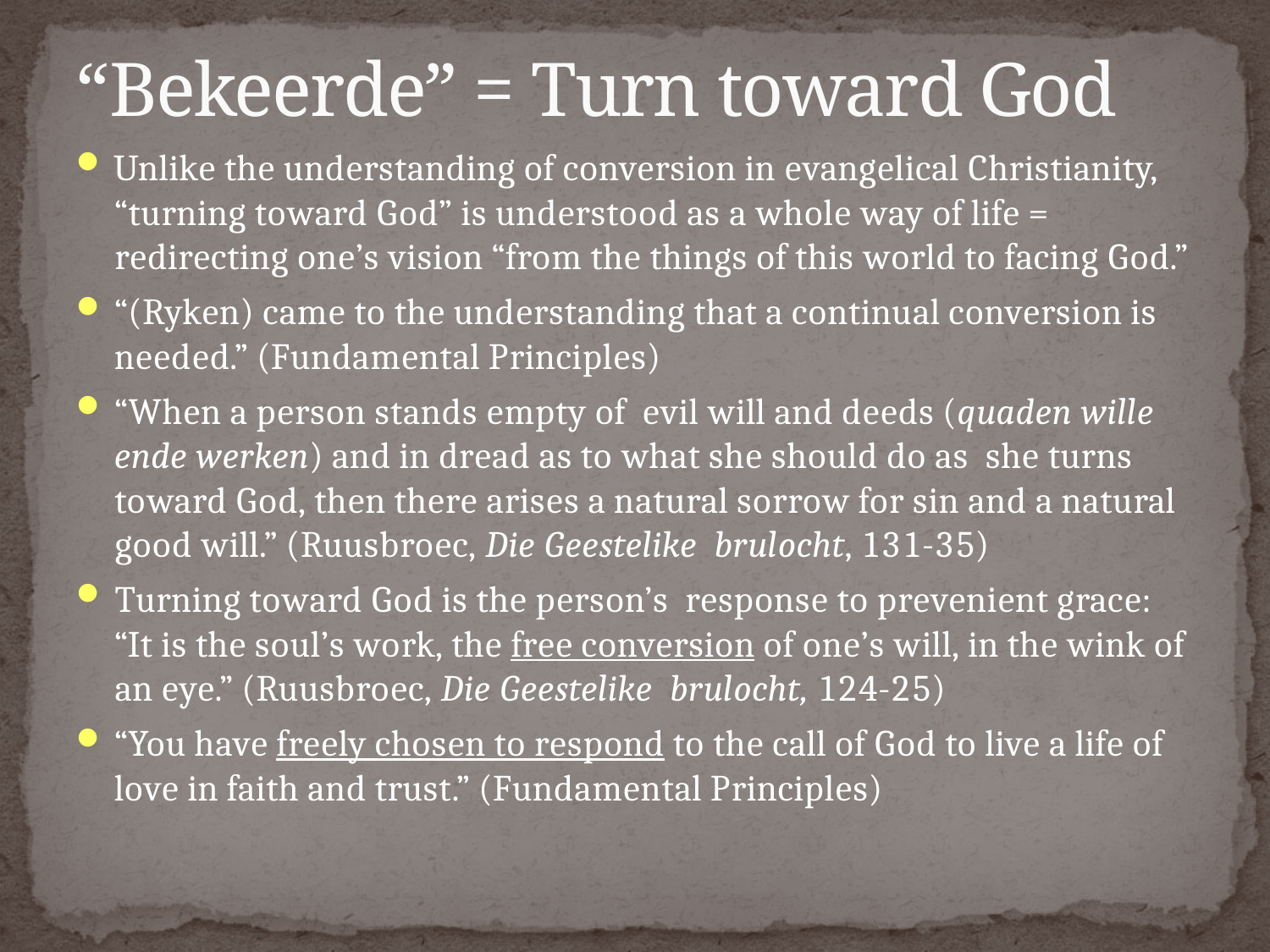

# “Bekeerde” = Turn toward God
Unlike the understanding of conversion in evangelical Christianity, “turning toward God” is understood as a whole way of life =   redirecting one’s vision “from the things of this world to facing God.”
“(Ryken) came to the understanding that a continual conversion is needed.” (Fundamental Principles)
“When a person stands empty of  evil will and deeds (quaden wille ende werken) and in dread as to what she should do as  she turns toward God, then there arises a natural sorrow for sin and a natural good will.” (Ruusbroec, Die Geestelike  brulocht, 131-35)
Turning toward God is the person’s  response to prevenient grace: “It is the soul’s work, the free conversion of one’s will, in the wink of an eye.” (Ruusbroec, Die Geestelike  brulocht, 124-25)
“You have freely chosen to respond to the call of God to live a life of love in faith and trust.” (Fundamental Principles)